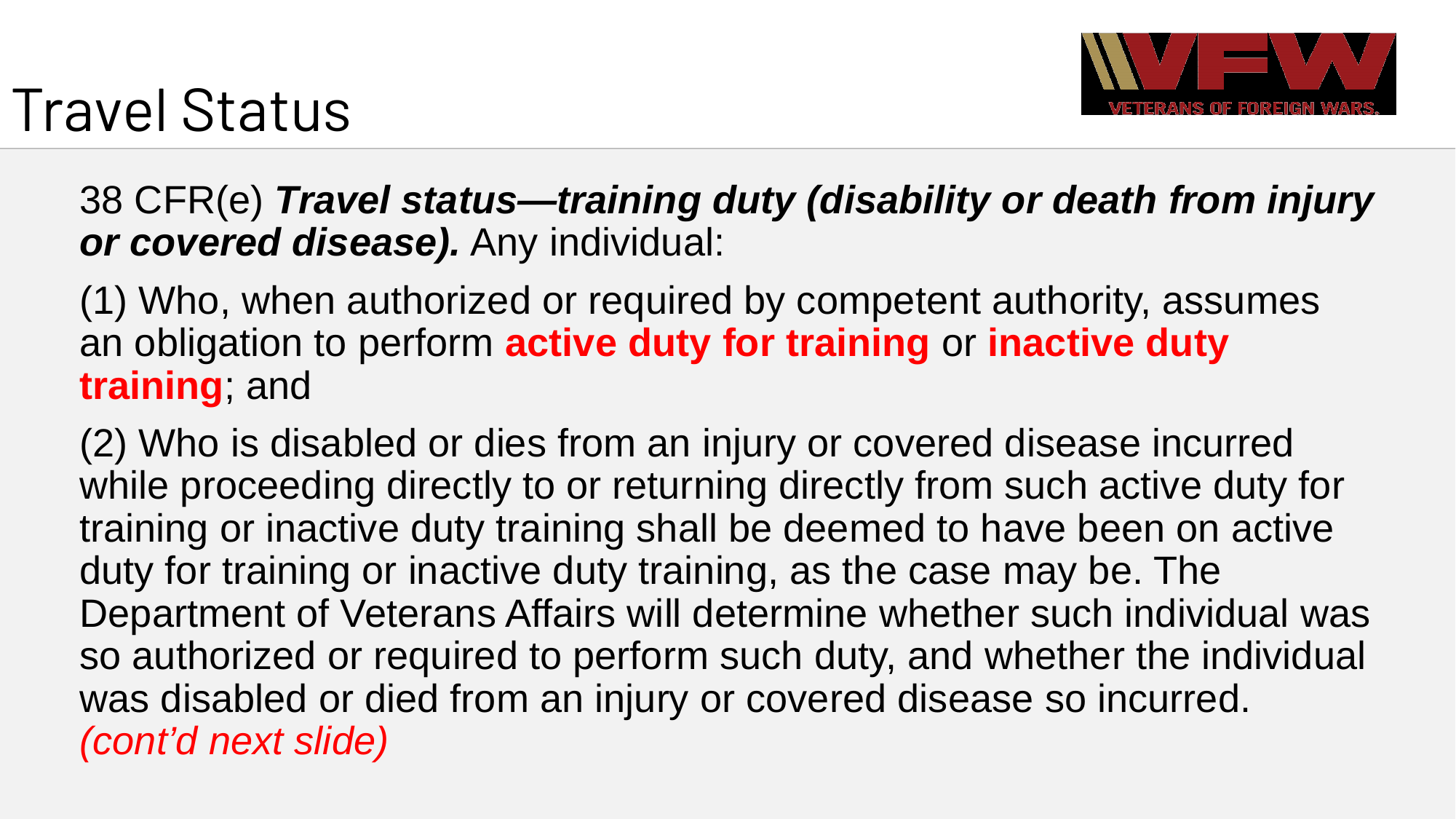

# Travel Status
38 CFR(e) Travel status—training duty (disability or death from injury or covered disease). Any individual:
(1) Who, when authorized or required by competent authority, assumes an obligation to perform active duty for training or inactive duty training; and
(2) Who is disabled or dies from an injury or covered disease incurred while proceeding directly to or returning directly from such active duty for training or inactive duty training shall be deemed to have been on active duty for training or inactive duty training, as the case may be. The Department of Veterans Affairs will determine whether such individual was so authorized or required to perform such duty, and whether the individual was disabled or died from an injury or covered disease so incurred. (cont’d next slide)